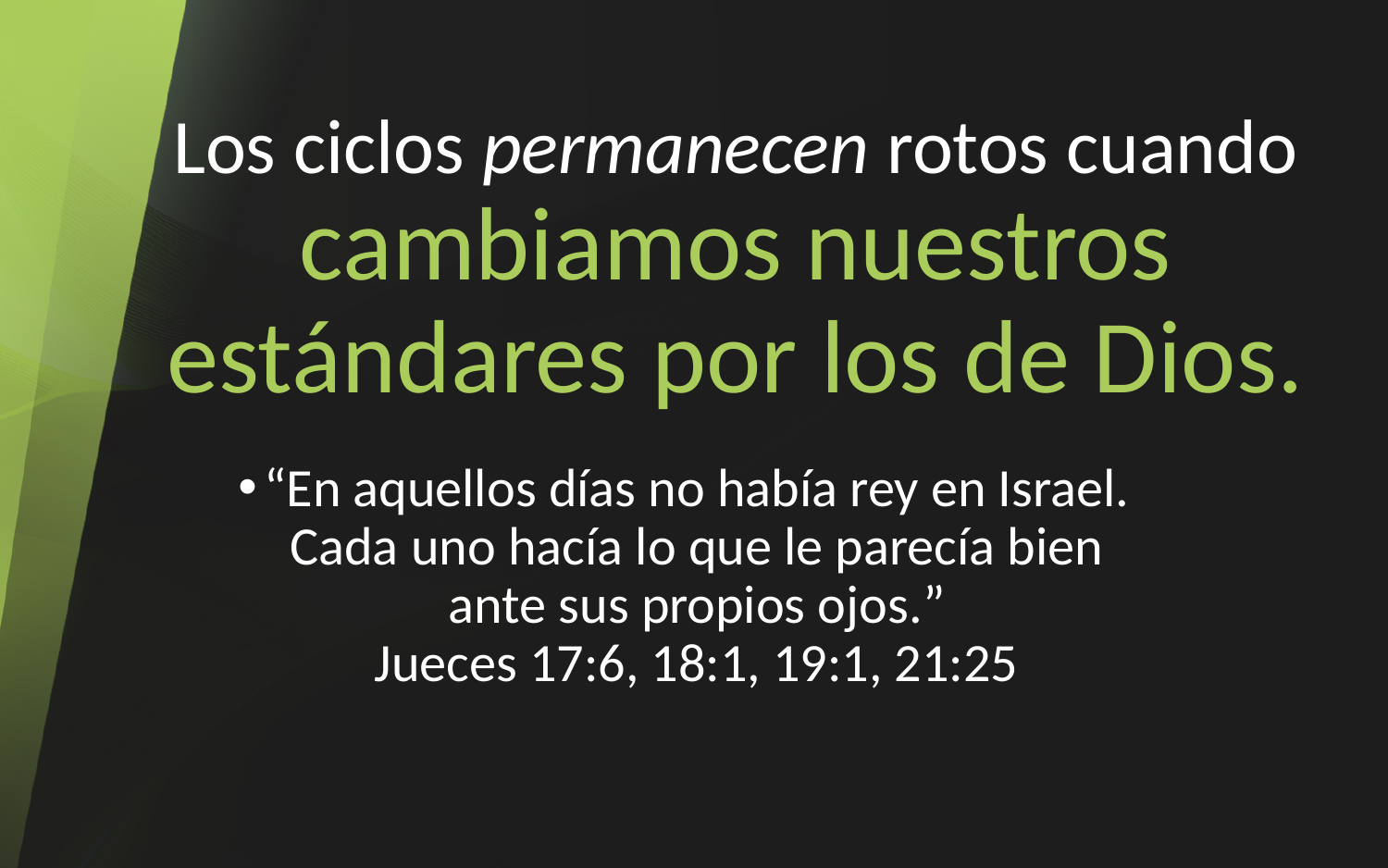

# Los ciclos permanecen rotos cuando cambiamos nuestros estándares por los de Dios.
“En aquellos días no había rey en Israel. Cada uno hacía lo que le parecía bien ante sus propios ojos.”
Jueces 17:6, 18:1, 19:1, 21:25